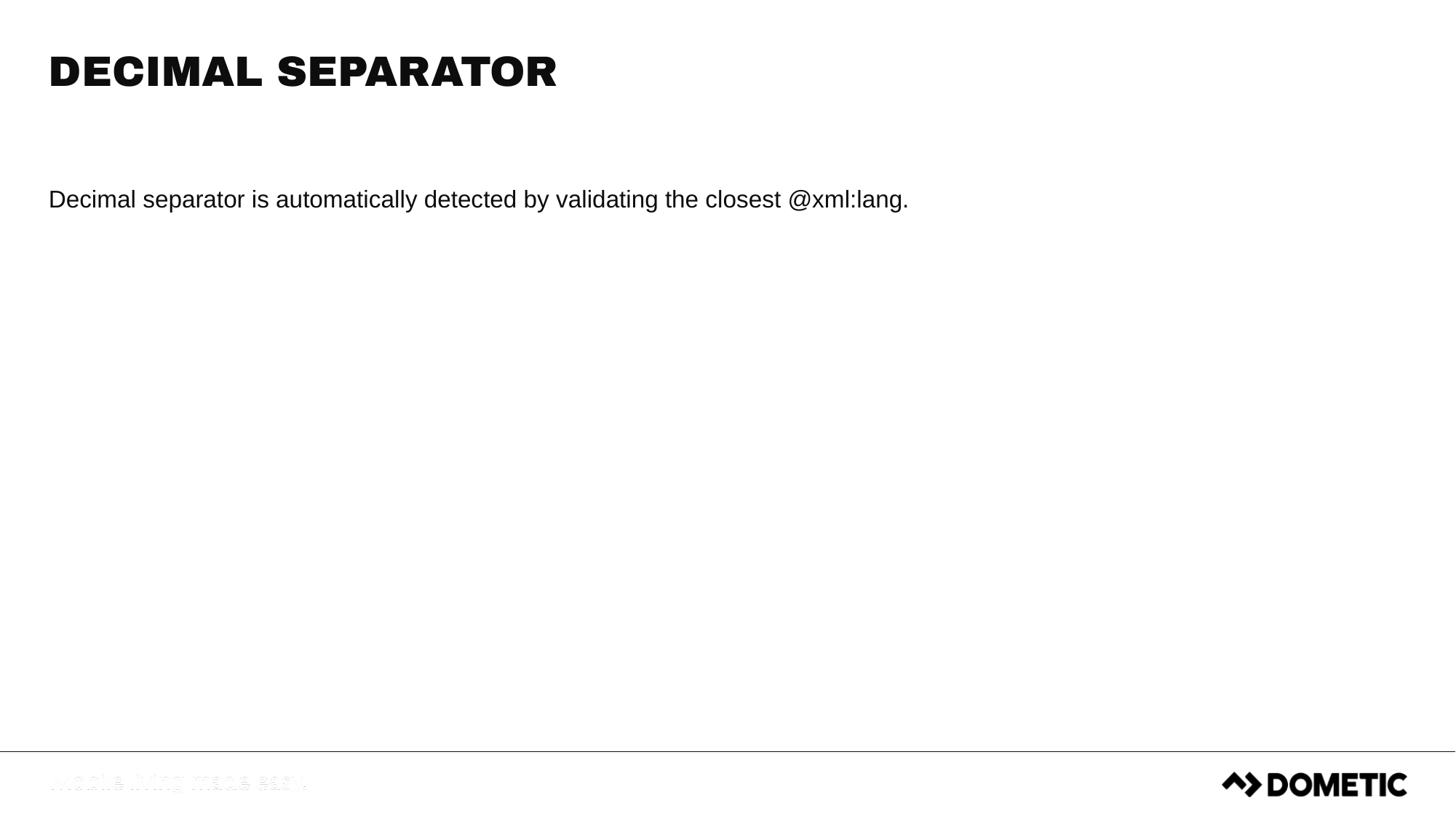

# Decimal Separator

Decimal separator is automatically detected by validating the closest @xml:lang.